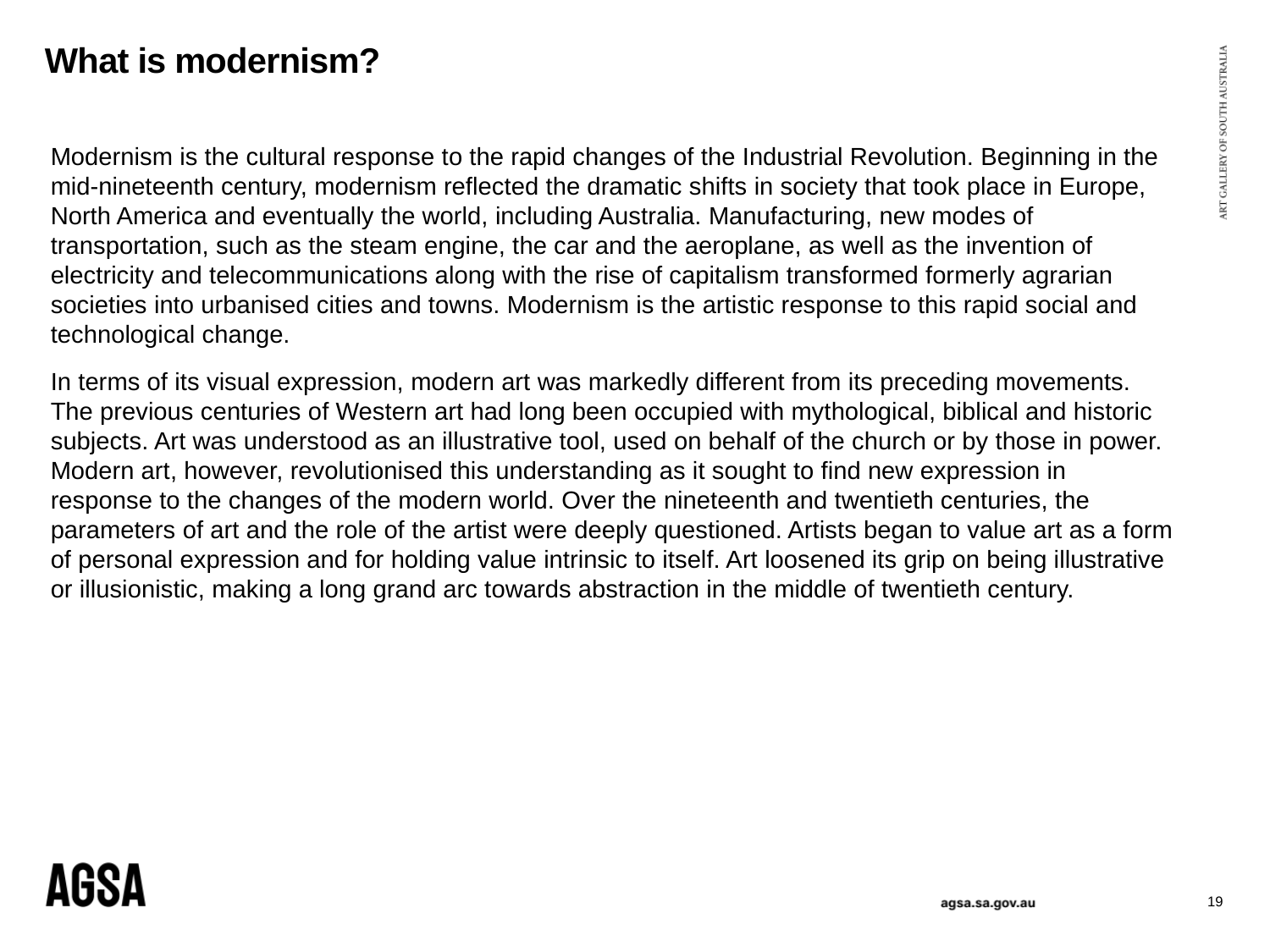

# What is modernism?
Modernism is the cultural response to the rapid changes of the Industrial Revolution. Beginning in the mid-nineteenth century, modernism reflected the dramatic shifts in society that took place in Europe, North America and eventually the world, including Australia. Manufacturing, new modes of transportation, such as the steam engine, the car and the aeroplane, as well as the invention of electricity and telecommunications along with the rise of capitalism transformed formerly agrarian societies into urbanised cities and towns. Modernism is the artistic response to this rapid social and technological change.
In terms of its visual expression, modern art was markedly different from its preceding movements. The previous centuries of Western art had long been occupied with mythological, biblical and historic subjects. Art was understood as an illustrative tool, used on behalf of the church or by those in power. Modern art, however, revolutionised this understanding as it sought to find new expression in response to the changes of the modern world. Over the nineteenth and twentieth centuries, the parameters of art and the role of the artist were deeply questioned. Artists began to value art as a form of personal expression and for holding value intrinsic to itself. Art loosened its grip on being illustrative or illusionistic, making a long grand arc towards abstraction in the middle of twentieth century.